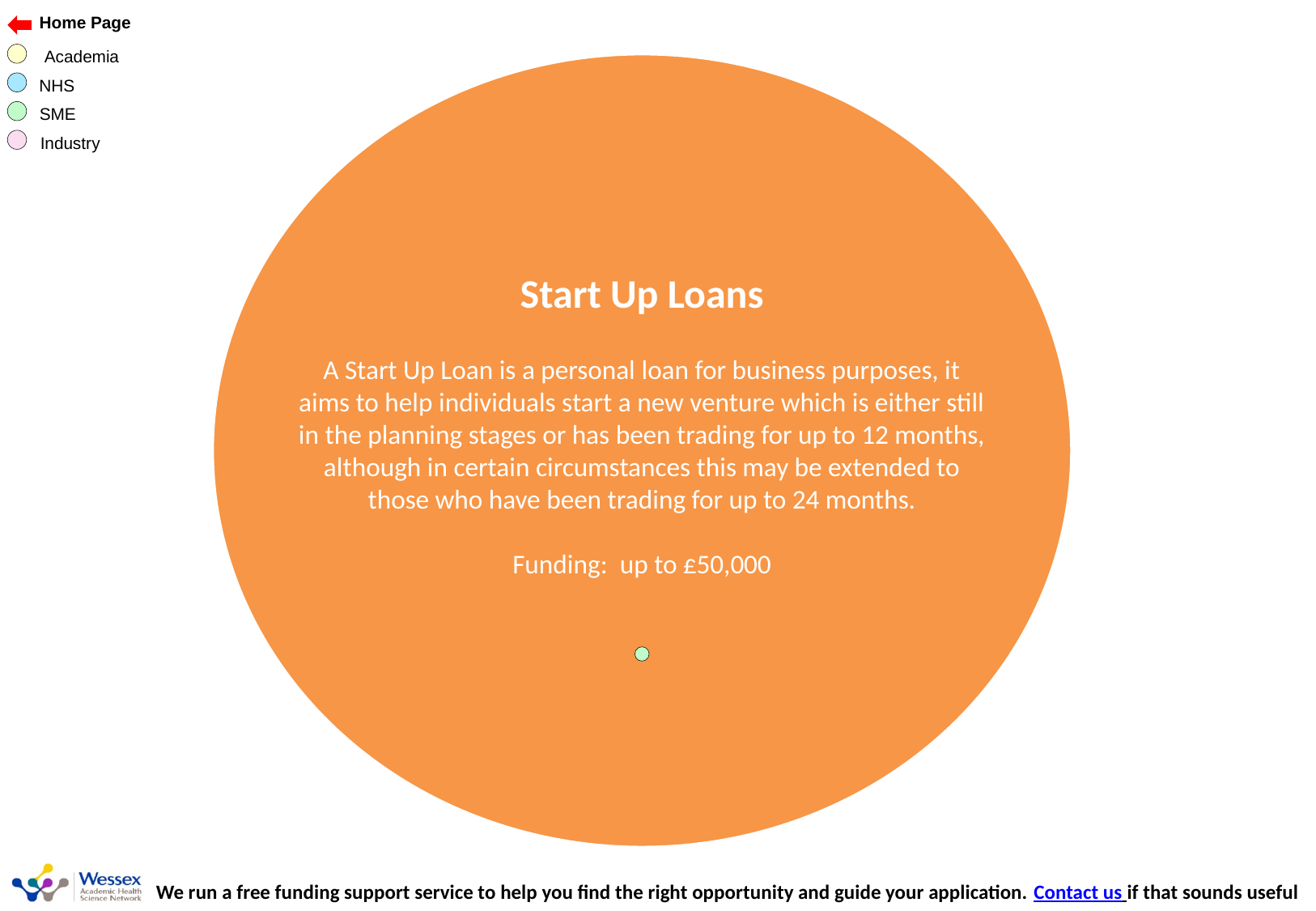

Start Up Loans

A Start Up Loan is a personal loan for business purposes, it aims to help individuals start a new venture which is either still in the planning stages or has been trading for up to 12 months, although in certain circumstances this may be extended to those who have been trading for up to 24 months.

Funding:  up to £50,000